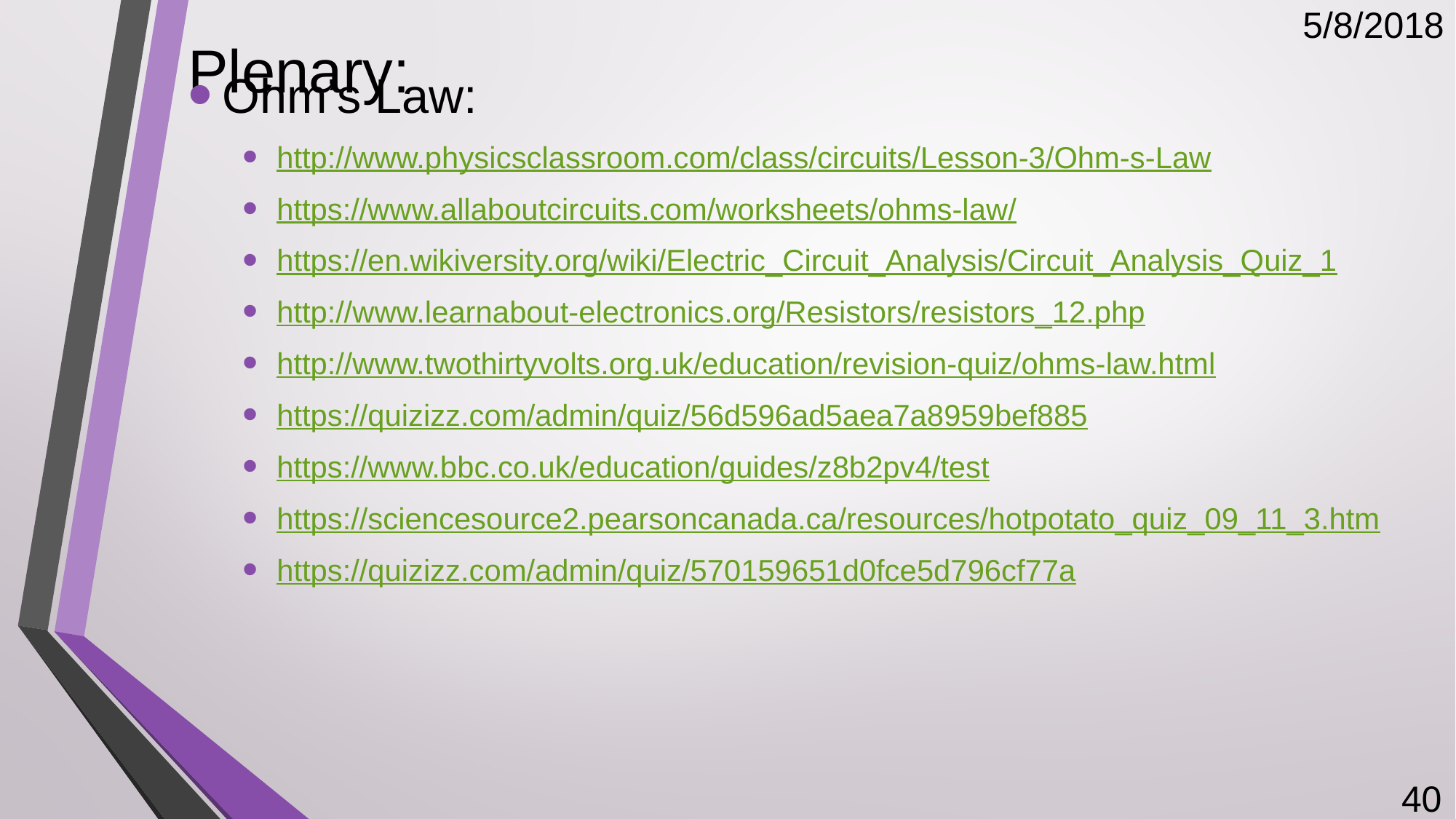

# Plenary:
5/8/2018
Ohm’s Law:
http://www.physicsclassroom.com/class/circuits/Lesson-3/Ohm-s-Law
https://www.allaboutcircuits.com/worksheets/ohms-law/
https://en.wikiversity.org/wiki/Electric_Circuit_Analysis/Circuit_Analysis_Quiz_1
http://www.learnabout-electronics.org/Resistors/resistors_12.php
http://www.twothirtyvolts.org.uk/education/revision-quiz/ohms-law.html
https://quizizz.com/admin/quiz/56d596ad5aea7a8959bef885
https://www.bbc.co.uk/education/guides/z8b2pv4/test
https://sciencesource2.pearsoncanada.ca/resources/hotpotato_quiz_09_11_3.htm
https://quizizz.com/admin/quiz/570159651d0fce5d796cf77a

40